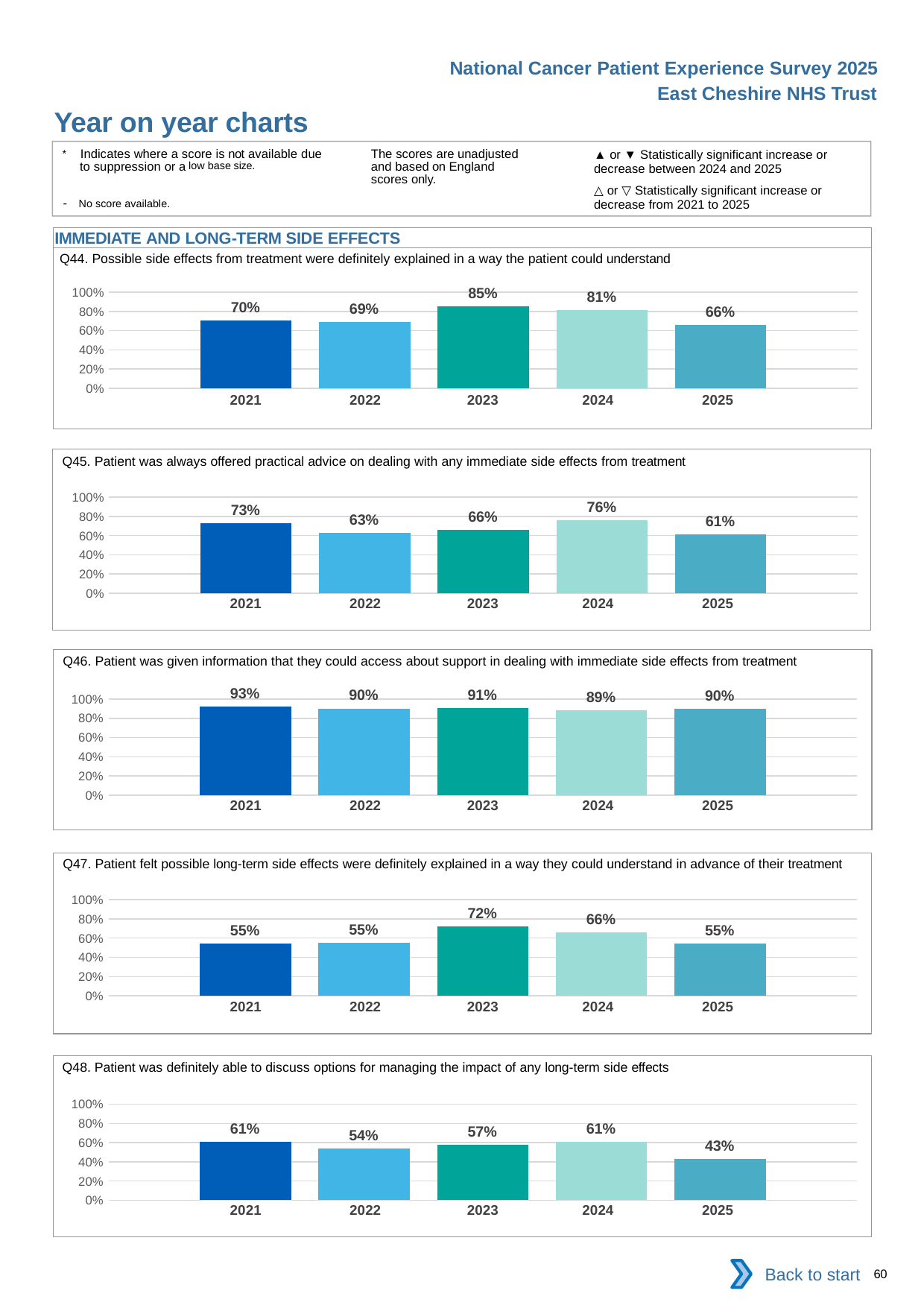

National Cancer Patient Experience Survey 2025
East Cheshire NHS Trust
Year on year charts (10)

The scores are unadjusted and based on England scores only.
*  Indicates where a score is not available due to suppression or a low base size.
- No score available.
▲ or ▼ Statistically significant increase or decrease between 2024 and 2025
△ or ▽ Statistically significant increase or decrease from 2021 to 2025
IMMEDIATE AND LONG-TERM SIDE EFFECTS
Q44. Possible side effects from treatment were definitely explained in a way the patient could understand

### Chart

| Category | 2021 | 2022 | 2023 | 2024 | 2025 |
|---|---|---|---|---|---|
| Category 1 | 0.704918 | 0.6933333 | 0.85 | 0.8142857 | 0.6575342 |
| 2021 | 2022 | 2023 | 2024 | 2025 |
| --- | --- | --- | --- | --- |
|  |  |  |  |  |
Q45. Patient was always offered practical advice on dealing with any immediate side effects from treatment

### Chart

| Category | 2021 | 2022 | 2023 | 2024 | 2025 |
|---|---|---|---|---|---|
| Category 1 | 0.7327586 | 0.6307693 | 0.6607143 | 0.7611941 | 0.6142857 |
| 2021 | 2022 | 2023 | 2024 | 2025 |
| --- | --- | --- | --- | --- |
|  |  |  |  |  |
Q46. Patient was given information that they could access about support in dealing with immediate side effects from treatment

### Chart

| Category | 2021 | 2022 | 2023 | 2024 | 2025 |
|---|---|---|---|---|---|
| Category 1 | 0.9255319 | 0.9019608 | 0.9090909 | 0.8852459 | 0.8983051 |
| 2021 | 2022 | 2023 | 2024 | 2025 |
| --- | --- | --- | --- | --- |
|  |  |  |  |  |
Q47. Patient felt possible long-term side effects were definitely explained in a way they could understand in advance of their treatment

### Chart

| Category | 2021 | 2022 | 2023 | 2024 | 2025 |
|---|---|---|---|---|---|
| Category 1 | 0.5462185 | 0.5507246 | 0.7192982 | 0.6617647 | 0.5454546 |
| 2021 | 2022 | 2023 | 2024 | 2025 |
| --- | --- | --- | --- | --- |
|  |  |  |  |  |
Q48. Patient was definitely able to discuss options for managing the impact of any long-term side effects

### Chart

| Category | 2021 | 2022 | 2023 | 2024 | 2025 |
|---|---|---|---|---|---|
| Category 1 | 0.6105263 | 0.5384616 | 0.5744681 | 0.6071429 | 0.4333333 |
| 2021 | 2022 | 2023 | 2024 | 2025 |
| --- | --- | --- | --- | --- |
|  |  |  |  |  |
Back to start

60